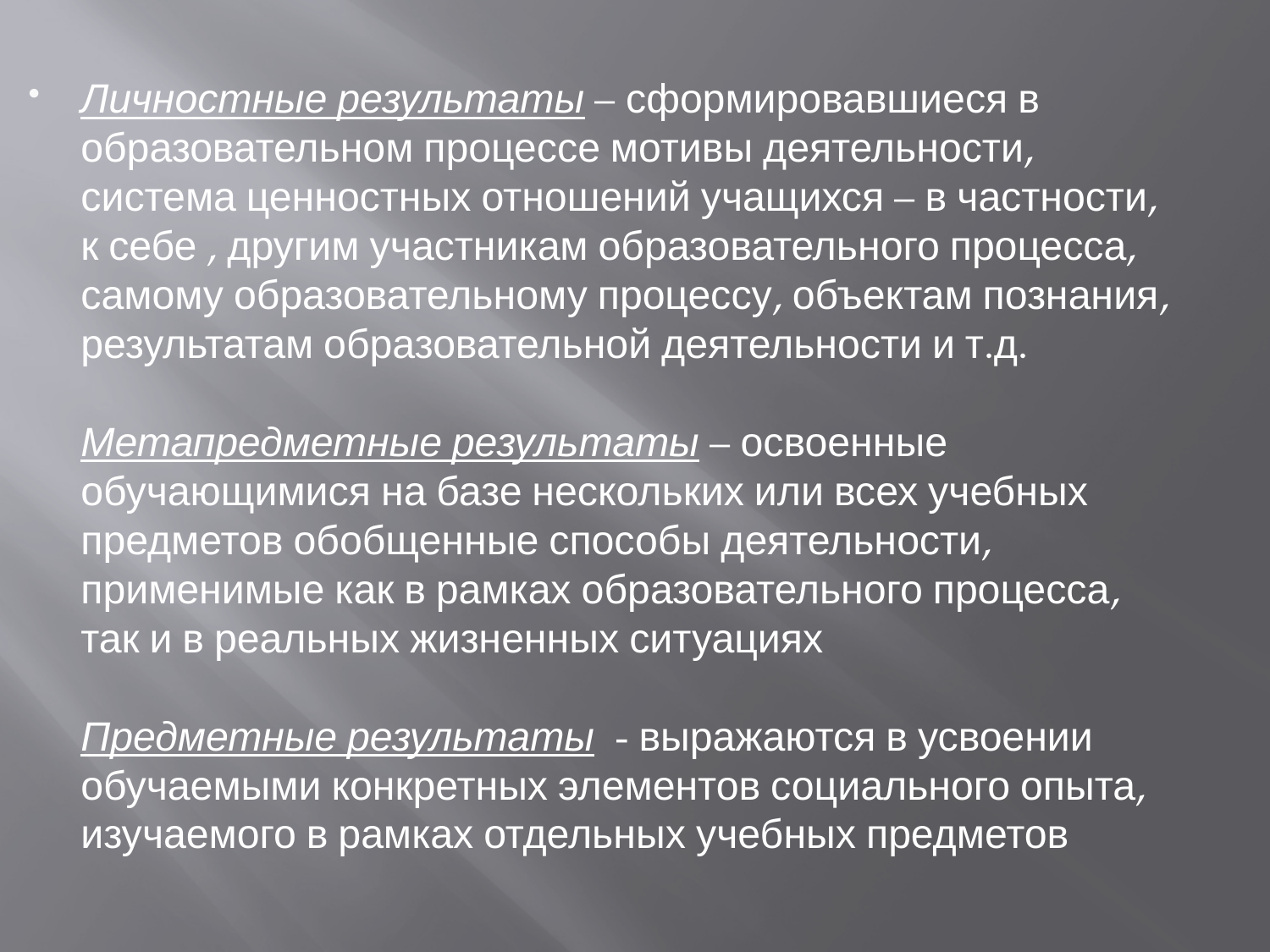

Личностные результаты – сформировавшиеся в образовательном процессе мотивы деятельности, система ценностных отношений учащихся – в частности, к себе , другим участникам образовательного процесса, самому образовательному процессу, объектам познания, результатам образовательной деятельности и т.д.
Метапредметные результаты – освоенные обучающимися на базе нескольких или всех учебных предметов обобщенные способы деятельности, применимые как в рамках образовательного процесса, так и в реальных жизненных ситуациях
Предметные результаты  - выражаются в усвоении обучаемыми конкретных элементов социального опыта, изучаемого в рамках отдельных учебных предметов